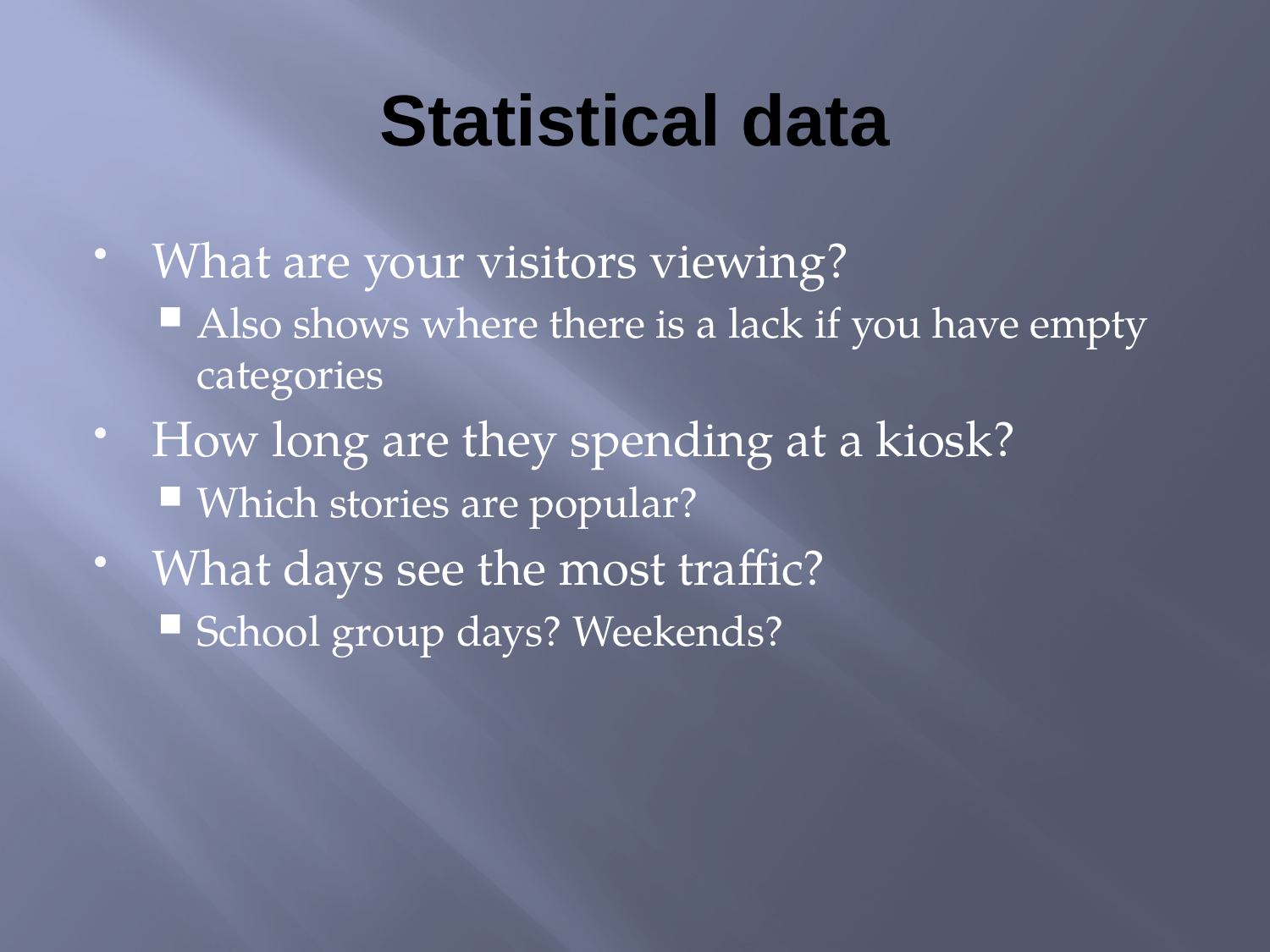

# Statistical data
What are your visitors viewing?
Also shows where there is a lack if you have empty categories
How long are they spending at a kiosk?
Which stories are popular?
What days see the most traffic?
School group days? Weekends?